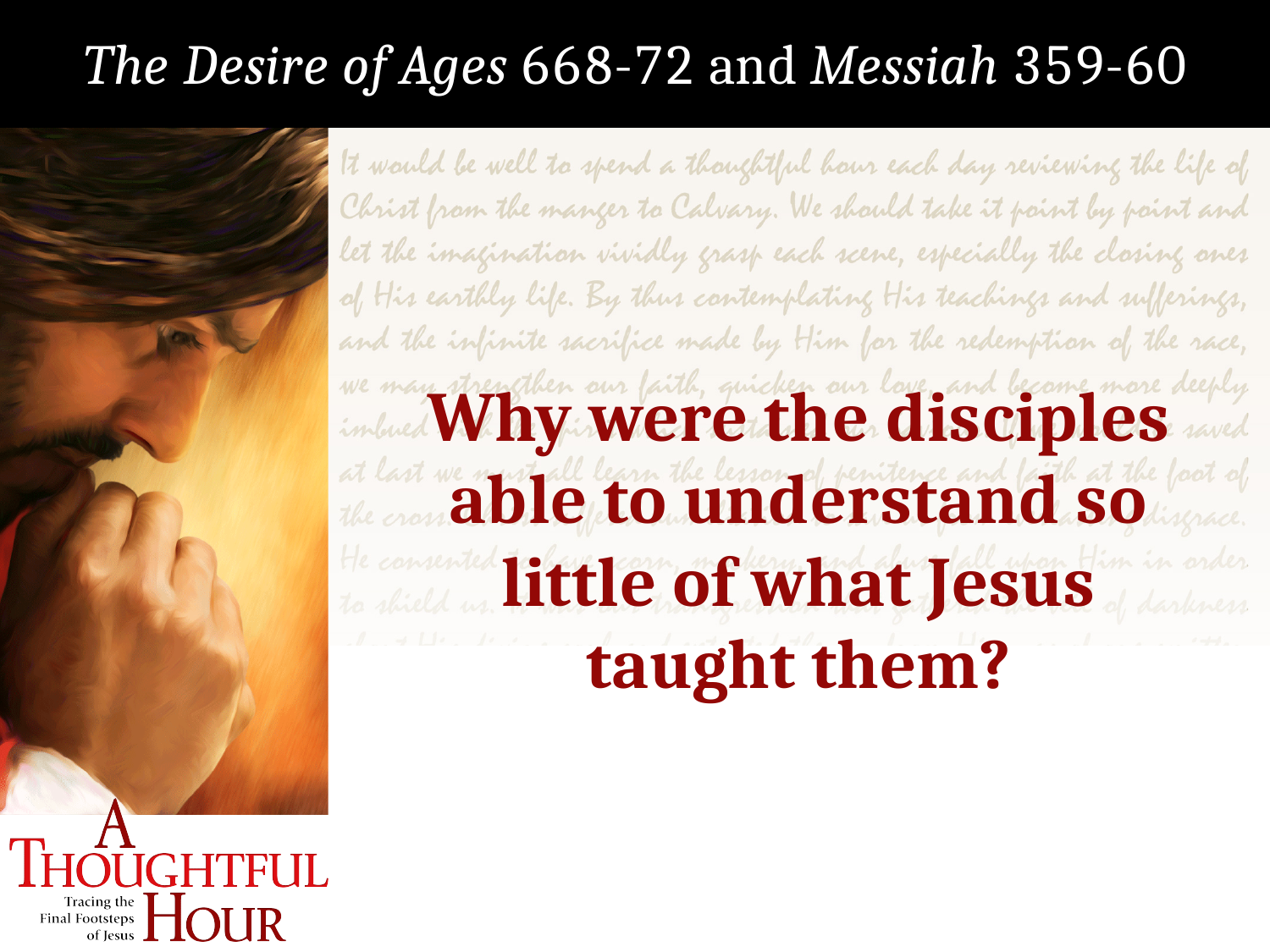

The Desire of Ages 668-72 and Messiah 359-60
Why were the disciples able to understand so little of what Jesus taught them?